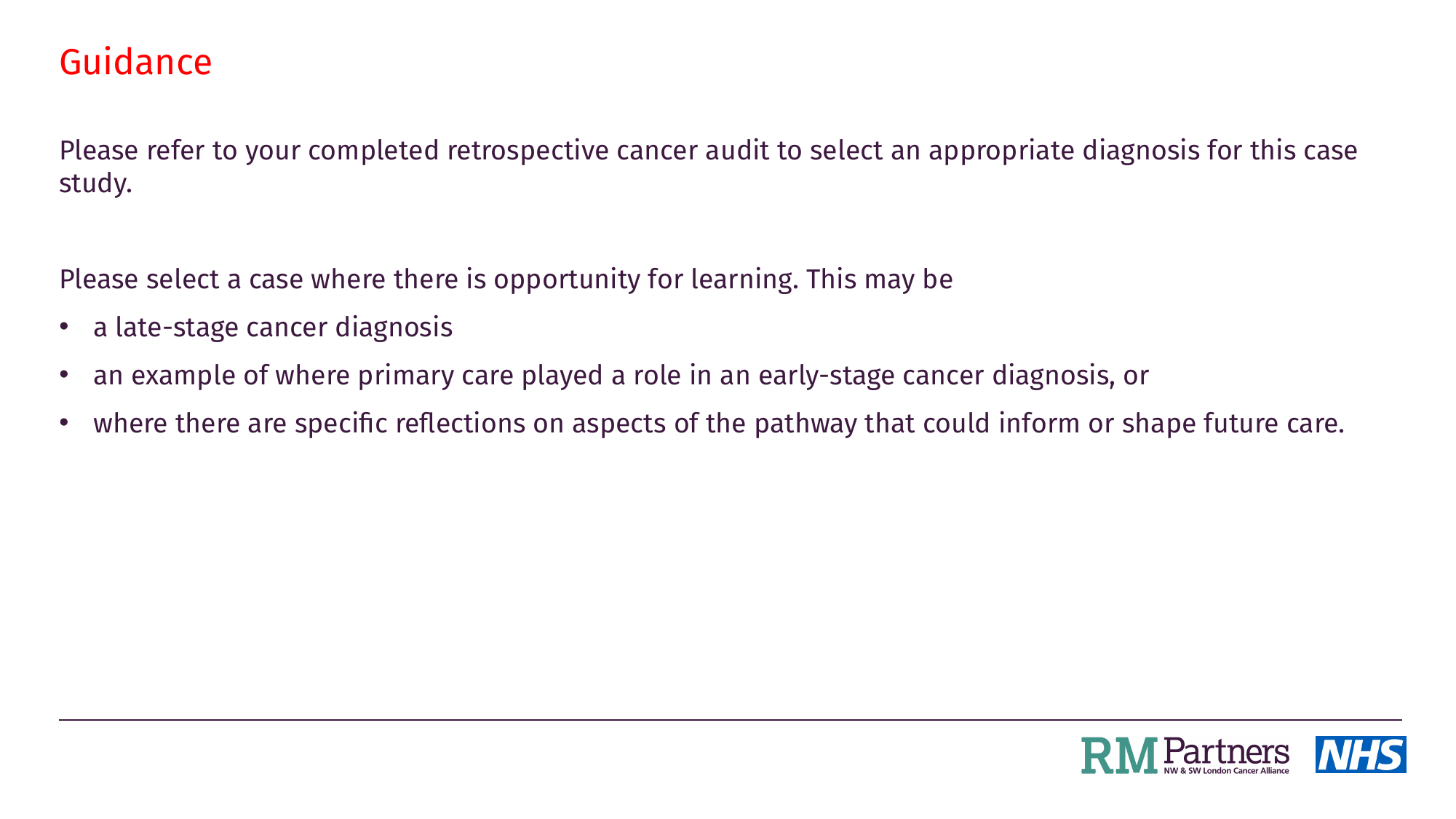

Guidance
Please refer to your completed retrospective cancer audit to select an appropriate diagnosis for this case study.

Please select a case where there is opportunity for learning. This may be
a late-stage cancer diagnosis
an example of where primary care played a role in an early-stage cancer diagnosis, or
where there are specific reflections on aspects of the pathway that could inform or shape future care.